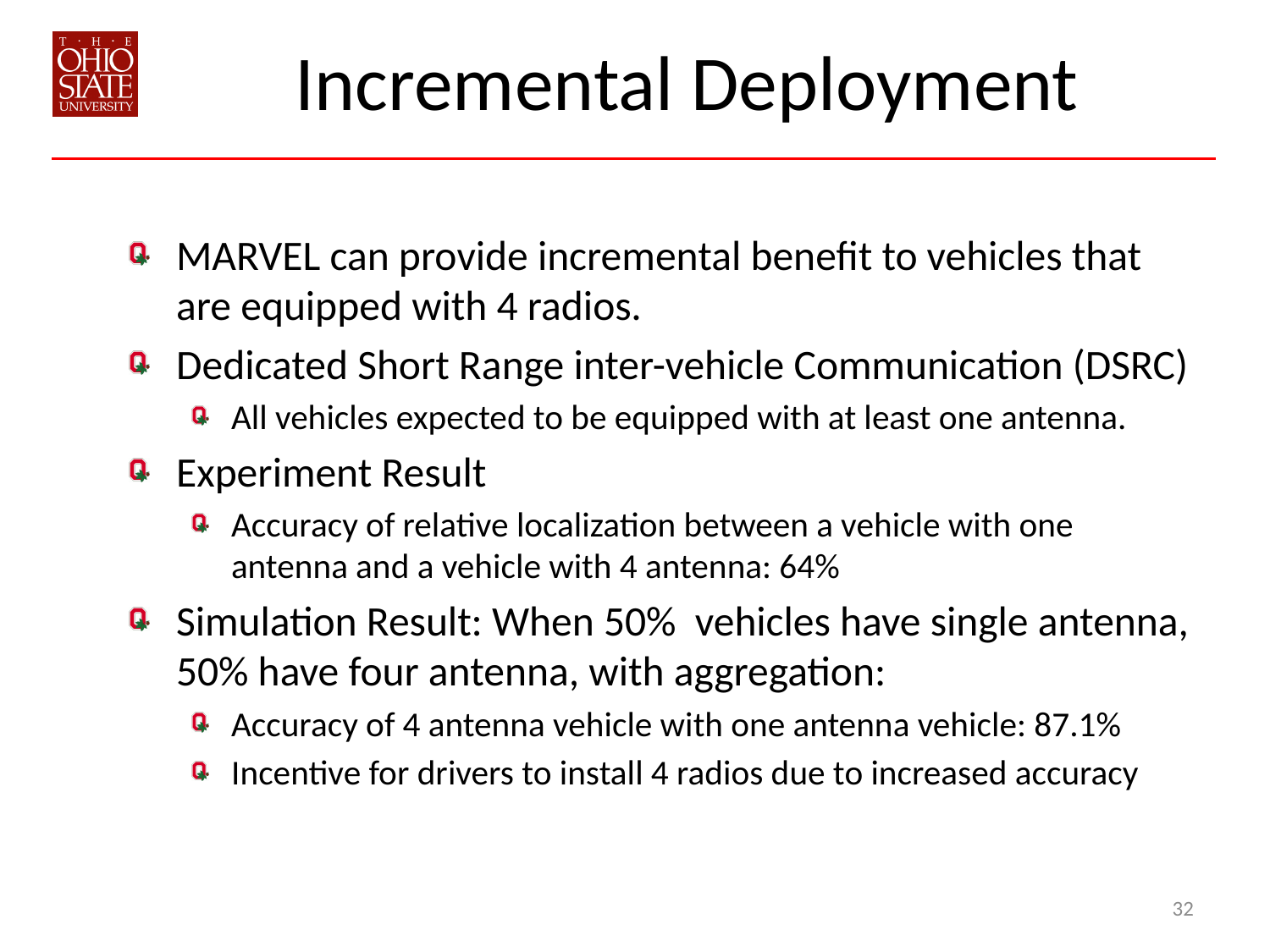

# Incremental Deployment
MARVEL can provide incremental benefit to vehicles that are equipped with 4 radios.
Dedicated Short Range inter-vehicle Communication (DSRC)
All vehicles expected to be equipped with at least one antenna.
Experiment Result
Accuracy of relative localization between a vehicle with one antenna and a vehicle with 4 antenna: 64%
Simulation Result: When 50%  vehicles have single antenna, 50% have four antenna, with aggregation:
Accuracy of 4 antenna vehicle with one antenna vehicle: 87.1%
Incentive for drivers to install 4 radios due to increased accuracy

32